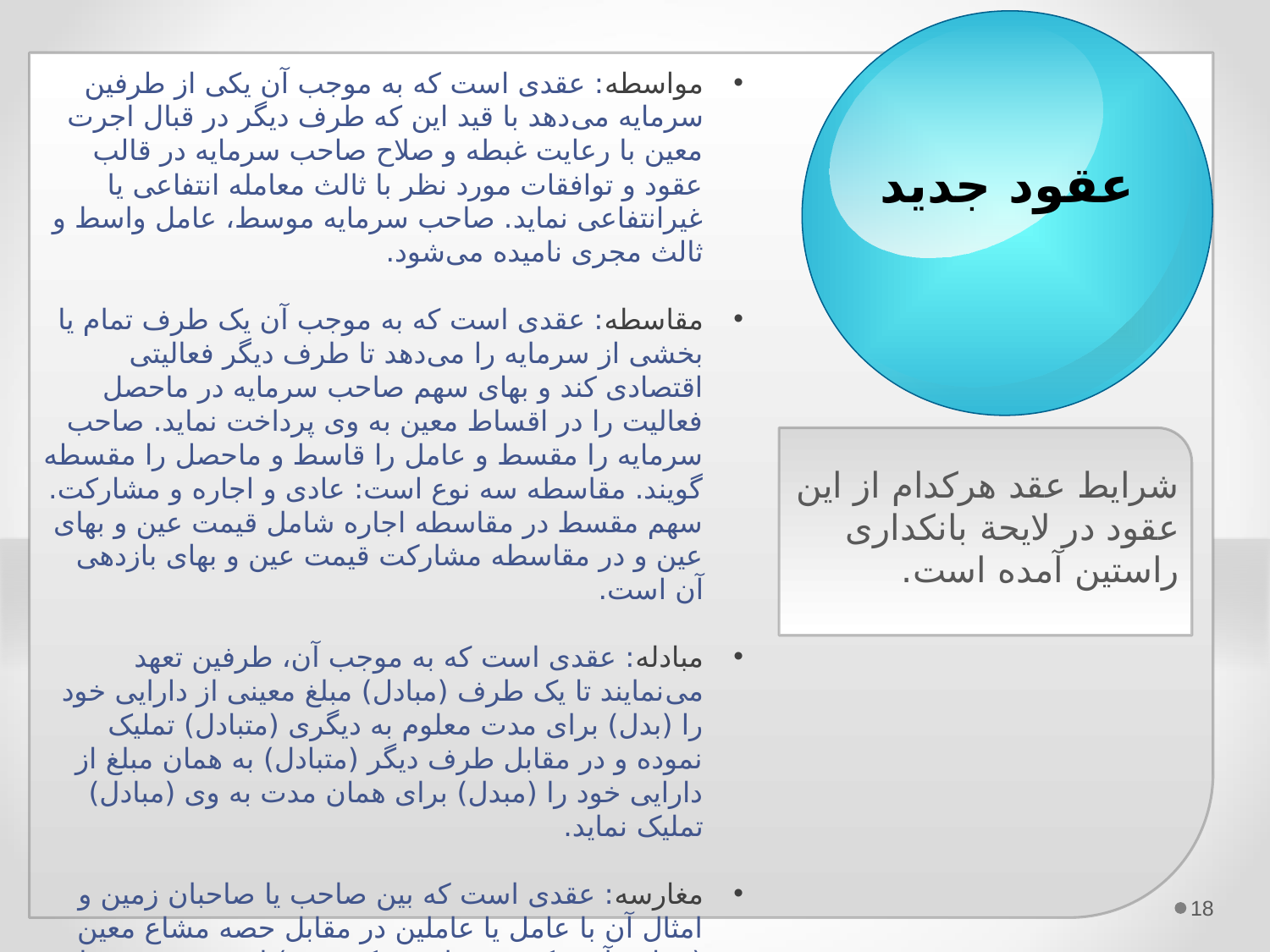

مواسطه: عقدی است که به موجب آن یکی از طرفین سرمایه می‌دهد با قید این که طرف دیگر در قبال اجرت معین با رعایت غبطه و صلاح صاحب سرمایه در قالب عقود و توافقات مورد نظر با ثالث معامله انتفاعی یا غیرانتفاعی نماید. صاحب سرمایه موسط، عامل واسط و ثالث مجری نامیده می‌شود.

مقاسطه: عقدی است که به موجب آن یک طرف تمام یا بخشی از سرمایه را می‌دهد تا طرف دیگر فعالیتی اقتصادی کند و بهای سهم صاحب سرمایه در ماحصل فعالیت را در اقساط معین به وی پرداخت نماید. صاحب سرمایه را مقسط و عامل را قاسط و ماحصل را مقسطه گویند. مقاسطه سه نوع است: عادی و اجاره و مشارکت. سهم مقسط در مقاسطه اجاره شامل قیمت عین و بهای عین و در مقاسطه مشارکت قیمت عین و بهای بازدهی آن است.

مبادله: عقدی است که به موجب آن، طرفین تعهد می‌نمایند تا یک طرف (مبادل) مبلغ معینی از دارایی خود را (بدل) برای مدت معلوم به دیگری (متبادل) تملیک نموده و در مقابل طرف دیگر (متبادل) به همان مبلغ از دارایی خود را (مبدل) برای همان مدت به وی (مبادل) تملیک نماید.

مغارسه: عقدی است که بین صاحب یا صاحبان زمین و امثال آن با عامل یا عاملین در مقابل حصه مشاع معین (همانند آنچه که در مزارعه ذکر شده) از ثمره غرس واقع می‌شود و ثمره اعم است از خود درخت و امثال آن، میوه، برگ گل، سرگل، پوشال، دسته، ساقه، شهد، پیاز، ریشه و غیره.
عقود جدید

شرایط عقد هرکدام از این عقود در لایحة بانکداری راستین آمده است.

18